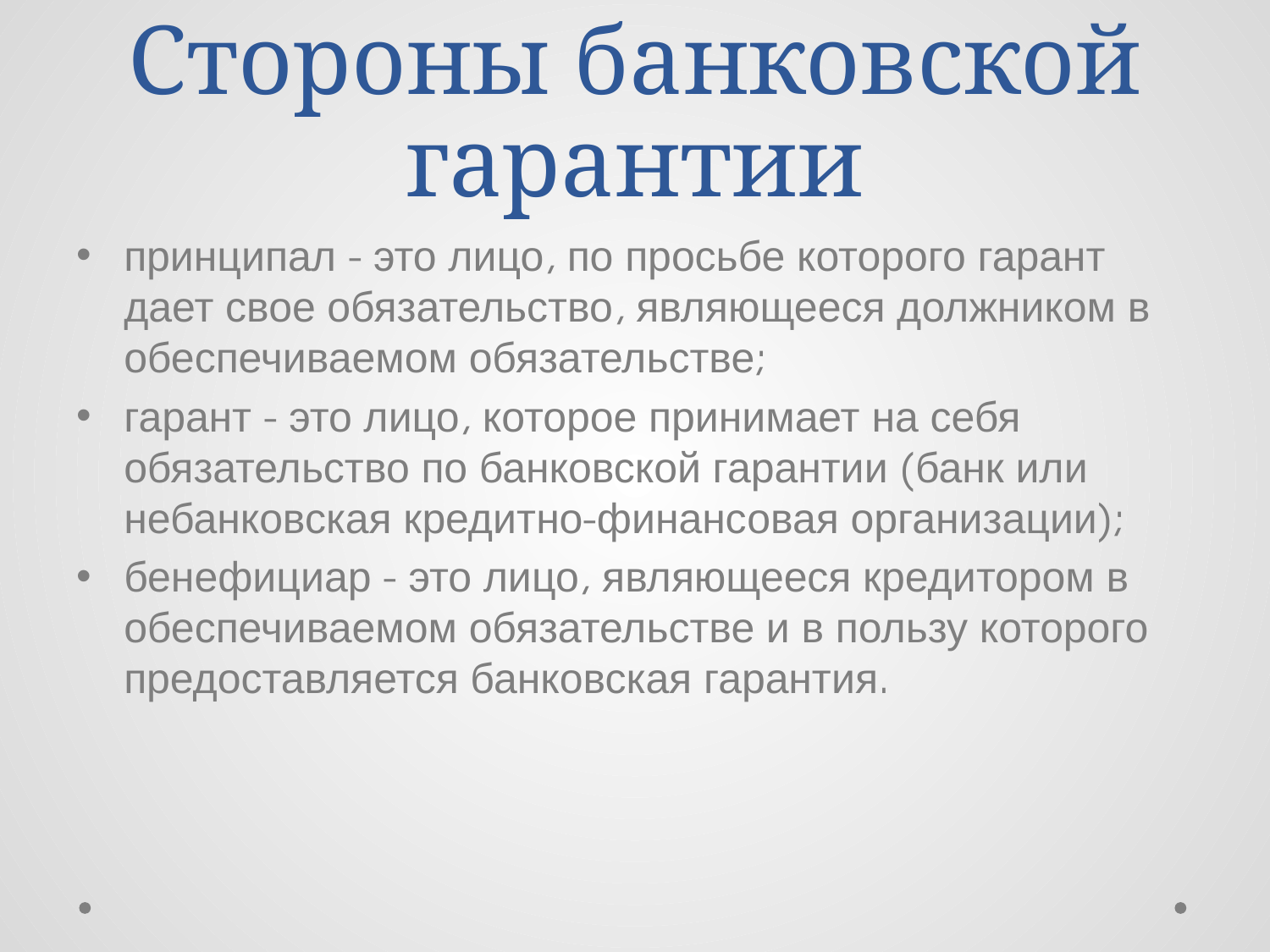

# Стороны банковской гарантии
принципал - это лицо, по просьбе которого гарант дает свое обязательство, являющееся должником в обеспечиваемом обязательстве;
гарант - это лицо, которое принимает на себя обязательство по банковской гарантии (банк или небанковская кредитно-финансовая организации);
бенефициар - это лицо, являющееся кредитором в обеспечиваемом обязательстве и в пользу которого предоставляется банковская гарантия.